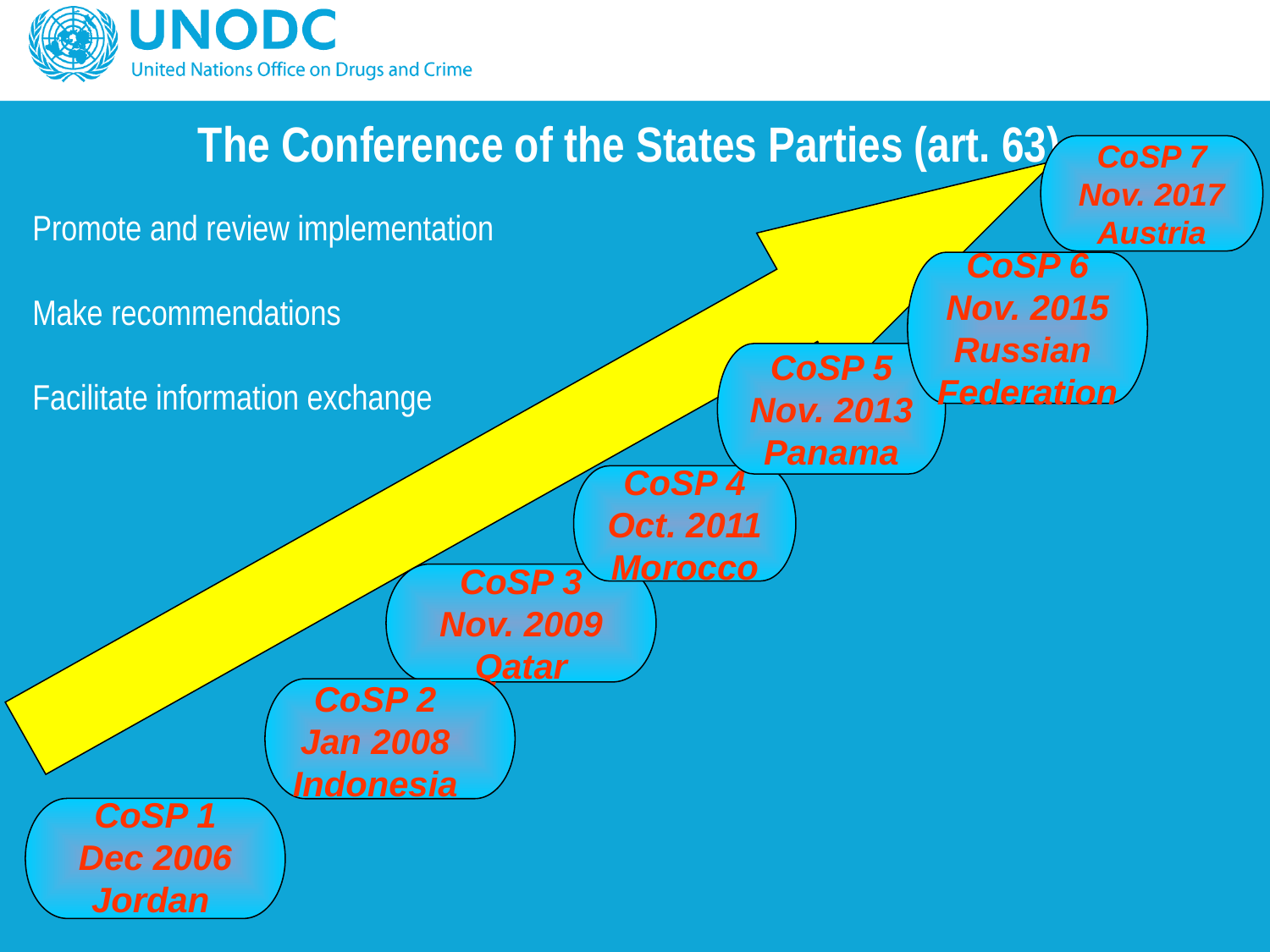

# The Conference of the States Parties (art. 63)
CoSP 7
Nov. 2017
Austria

Promote and review implementation

Make recommendations

Facilitate information exchange

CoSP 6
Nov. 2015
Russian
Federation
CoSP 5
Nov. 2013
Panama

CoSP 4
Oct. 2011
Morocco
CoSP 3
Nov. 2009
Qatar
CoSP 2
Jan 2008
Indonesia

CoSP 1
Dec 2006
Jordan